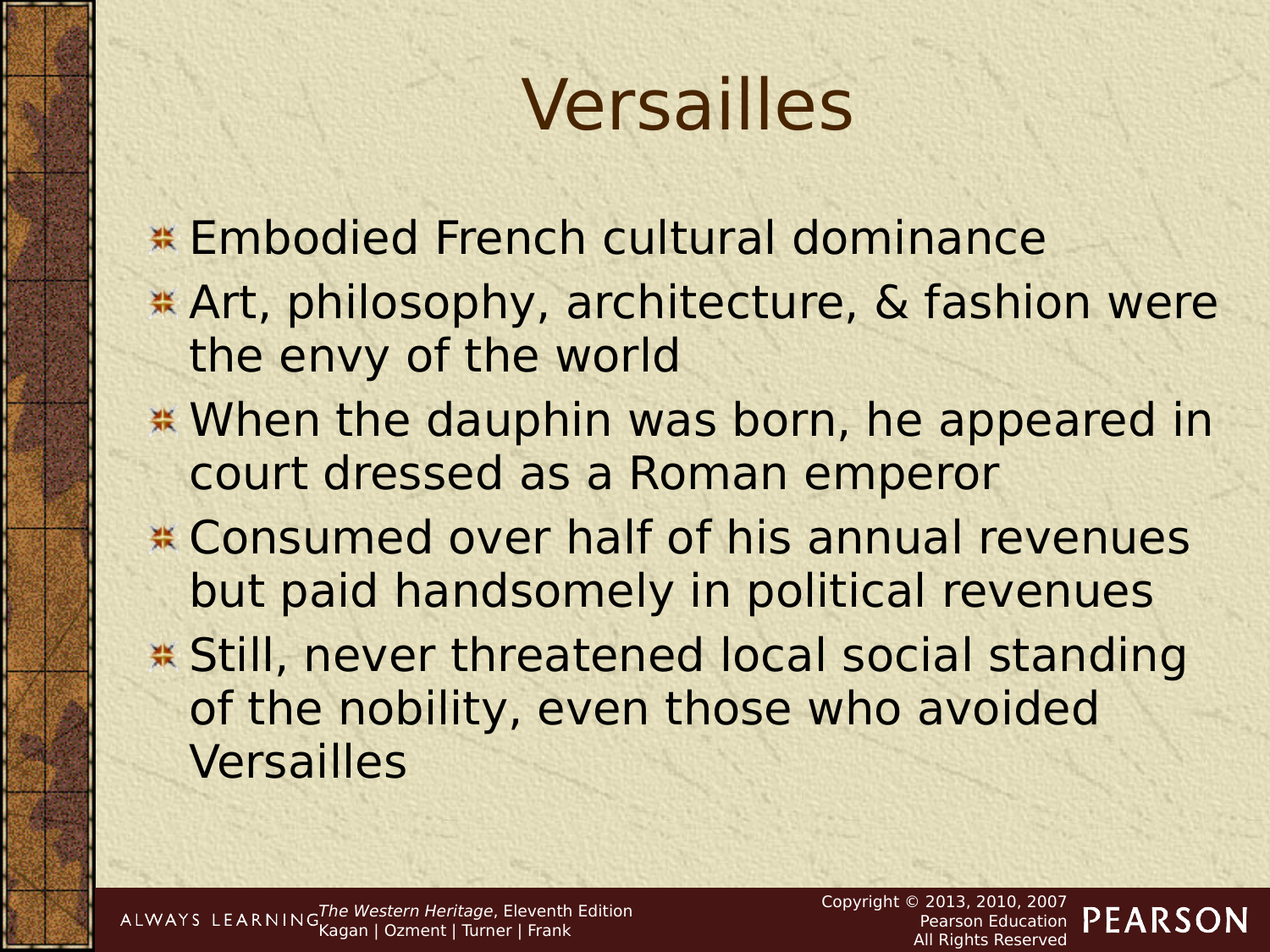

Versailles
Embodied French cultural dominance
Art, philosophy, architecture, & fashion were the envy of the world
When the dauphin was born, he appeared in court dressed as a Roman emperor
Consumed over half of his annual revenues but paid handsomely in political revenues
Still, never threatened local social standing of the nobility, even those who avoided Versailles